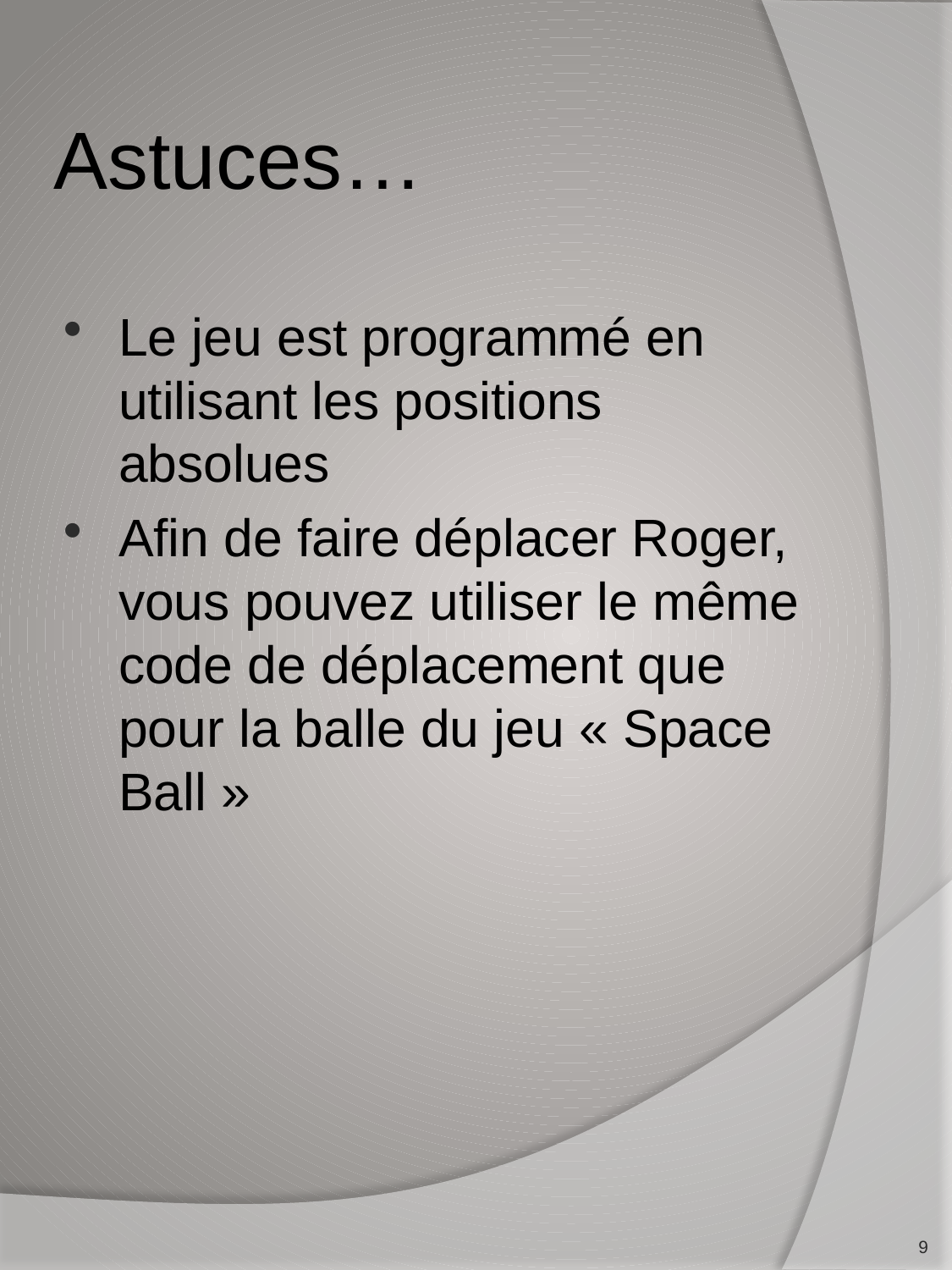

# Astuces…
Le jeu est programmé en utilisant les positions absolues
Afin de faire déplacer Roger, vous pouvez utiliser le même code de déplacement que pour la balle du jeu « Space Ball »

9